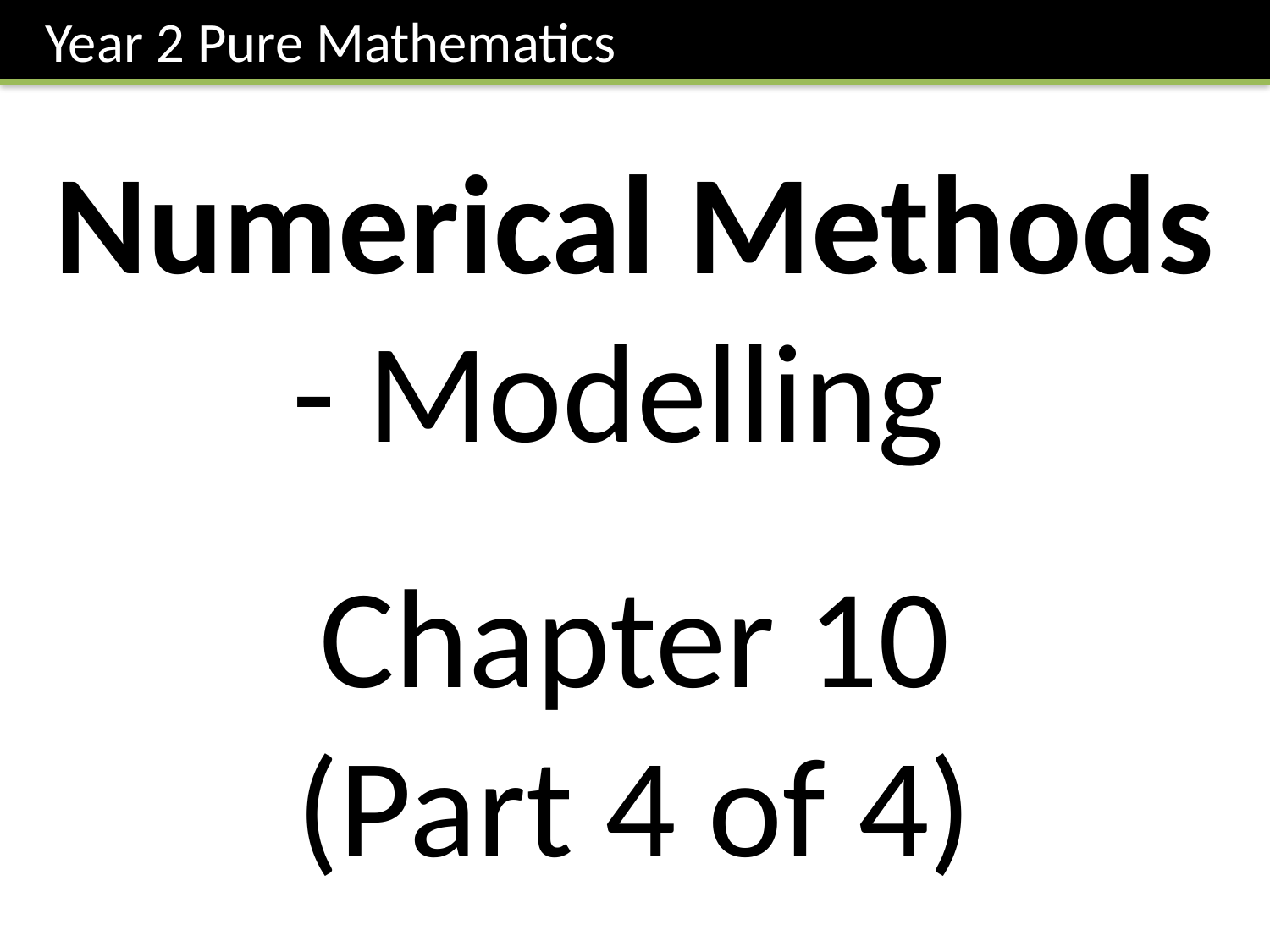

Year 2 Pure Mathematics
Numerical Methods
- Modelling

Chapter 10
(Part 4 of 4)